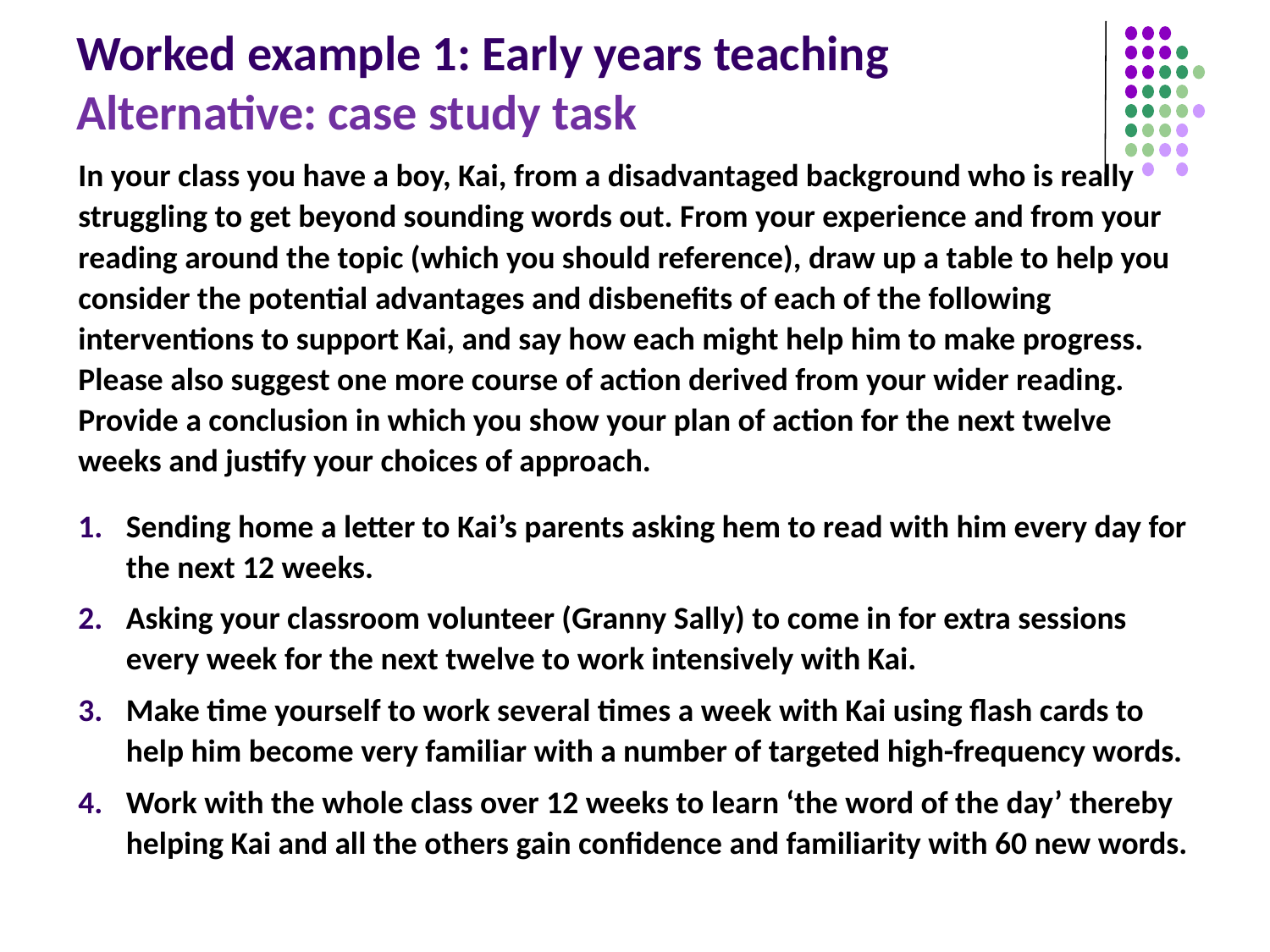

# Worked example 1: Early years teaching Alternative: case study task
In your class you have a boy, Kai, from a disadvantaged background who is really struggling to get beyond sounding words out. From your experience and from your reading around the topic (which you should reference), draw up a table to help you consider the potential advantages and disbenefits of each of the following interventions to support Kai, and say how each might help him to make progress. Please also suggest one more course of action derived from your wider reading. Provide a conclusion in which you show your plan of action for the next twelve weeks and justify your choices of approach.
Sending home a letter to Kai’s parents asking hem to read with him every day for the next 12 weeks.
Asking your classroom volunteer (Granny Sally) to come in for extra sessions every week for the next twelve to work intensively with Kai.
Make time yourself to work several times a week with Kai using flash cards to help him become very familiar with a number of targeted high-frequency words.
Work with the whole class over 12 weeks to learn ‘the word of the day’ thereby helping Kai and all the others gain confidence and familiarity with 60 new words.